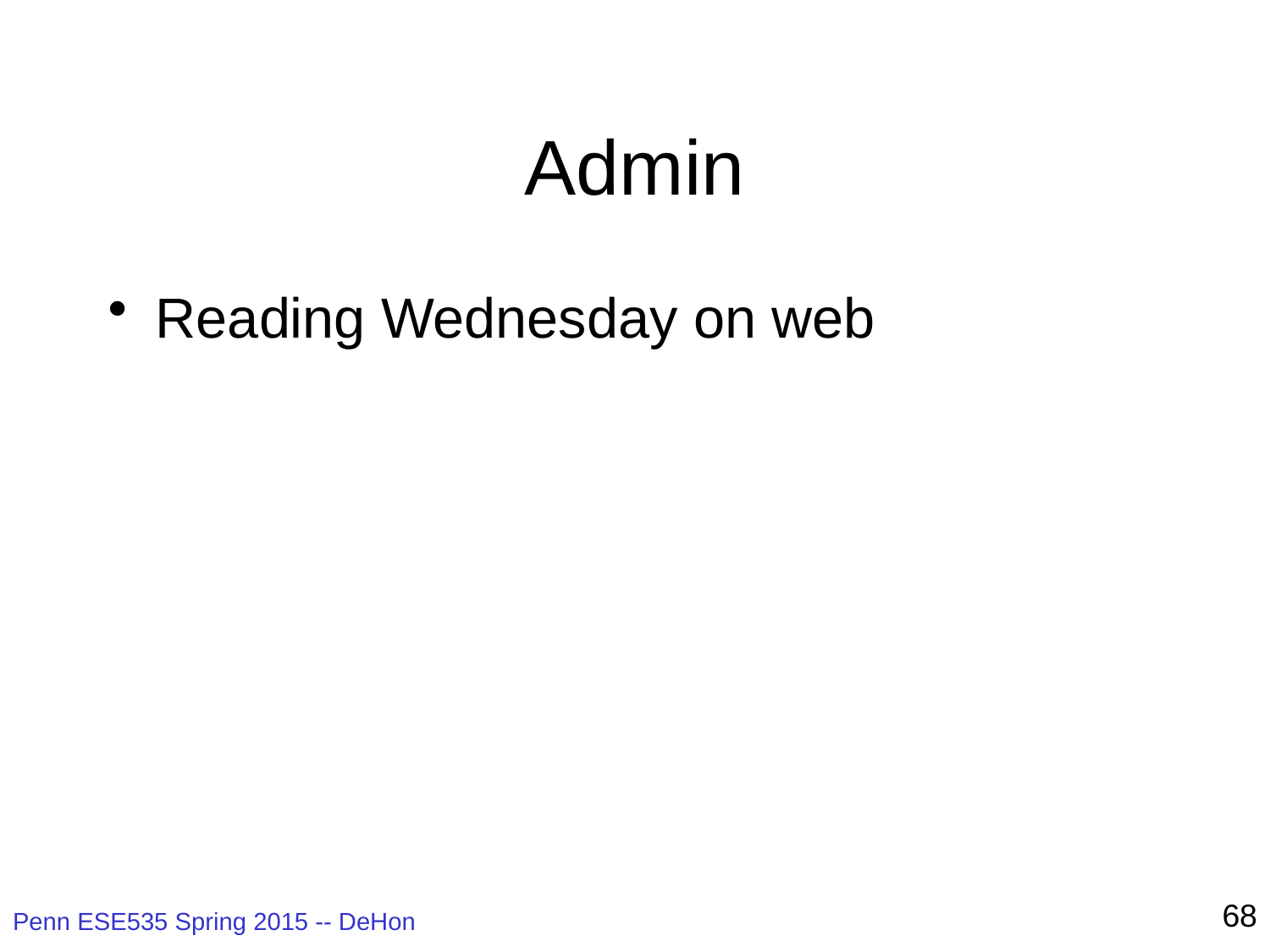

# Admin
Reading Wednesday on web
68
Penn ESE535 Spring 2015 -- DeHon